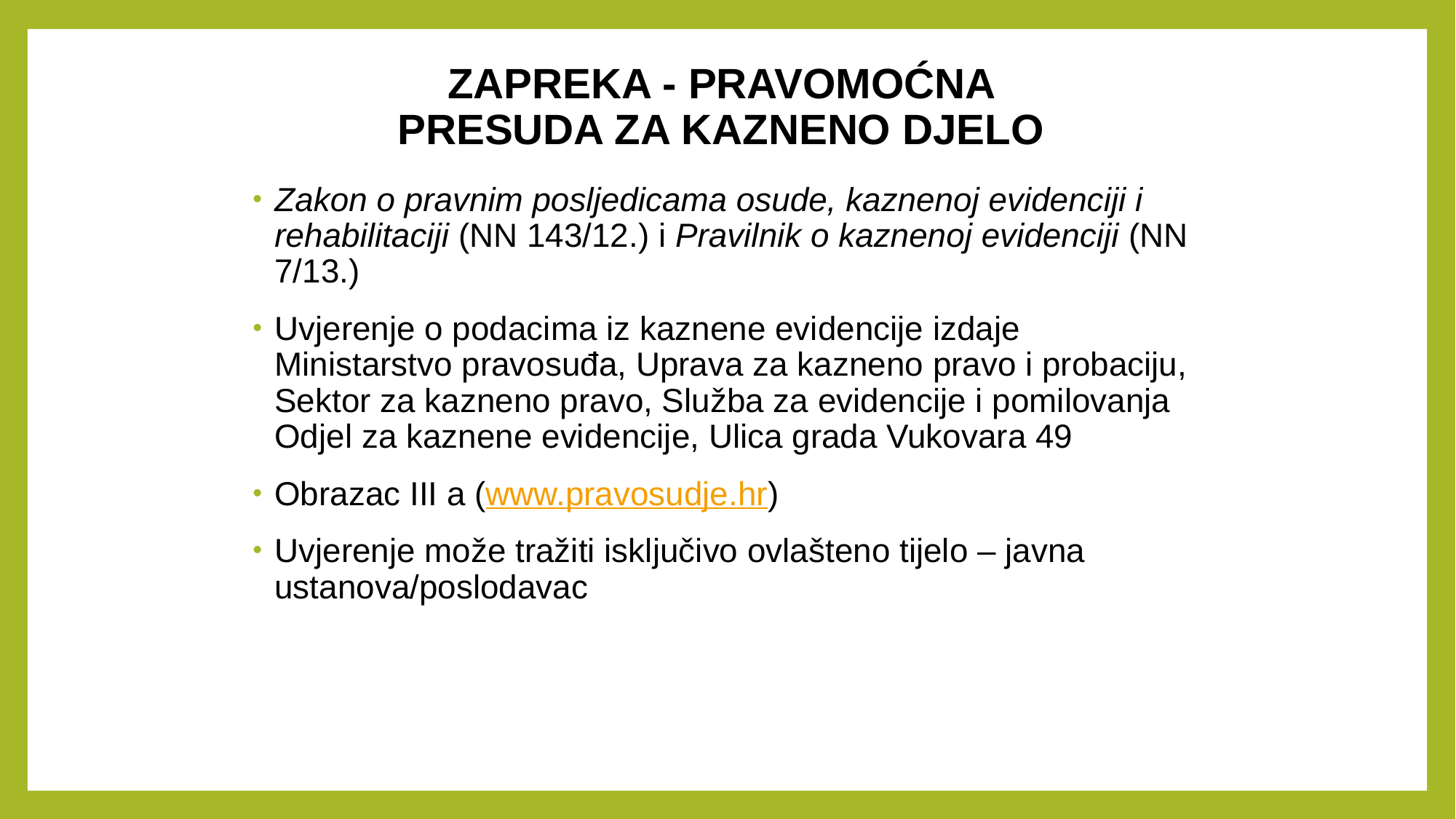

# ZAPREKA - PRAVOMOĆNA PRESUDA ZA KAZNENO DJELO
Zakon o pravnim posljedicama osude, kaznenoj evidenciji i rehabilitaciji (NN 143/12.) i Pravilnik o kaznenoj evidenciji (NN 7/13.)
Uvjerenje o podacima iz kaznene evidencije izdaje Ministarstvo pravosuđa, Uprava za kazneno pravo i probaciju, Sektor za kazneno pravo, Služba za evidencije i pomilovanja Odjel za kaznene evidencije, Ulica grada Vukovara 49
Obrazac III a (www.pravosudje.hr)
Uvjerenje može tražiti isključivo ovlašteno tijelo – javna ustanova/poslodavac